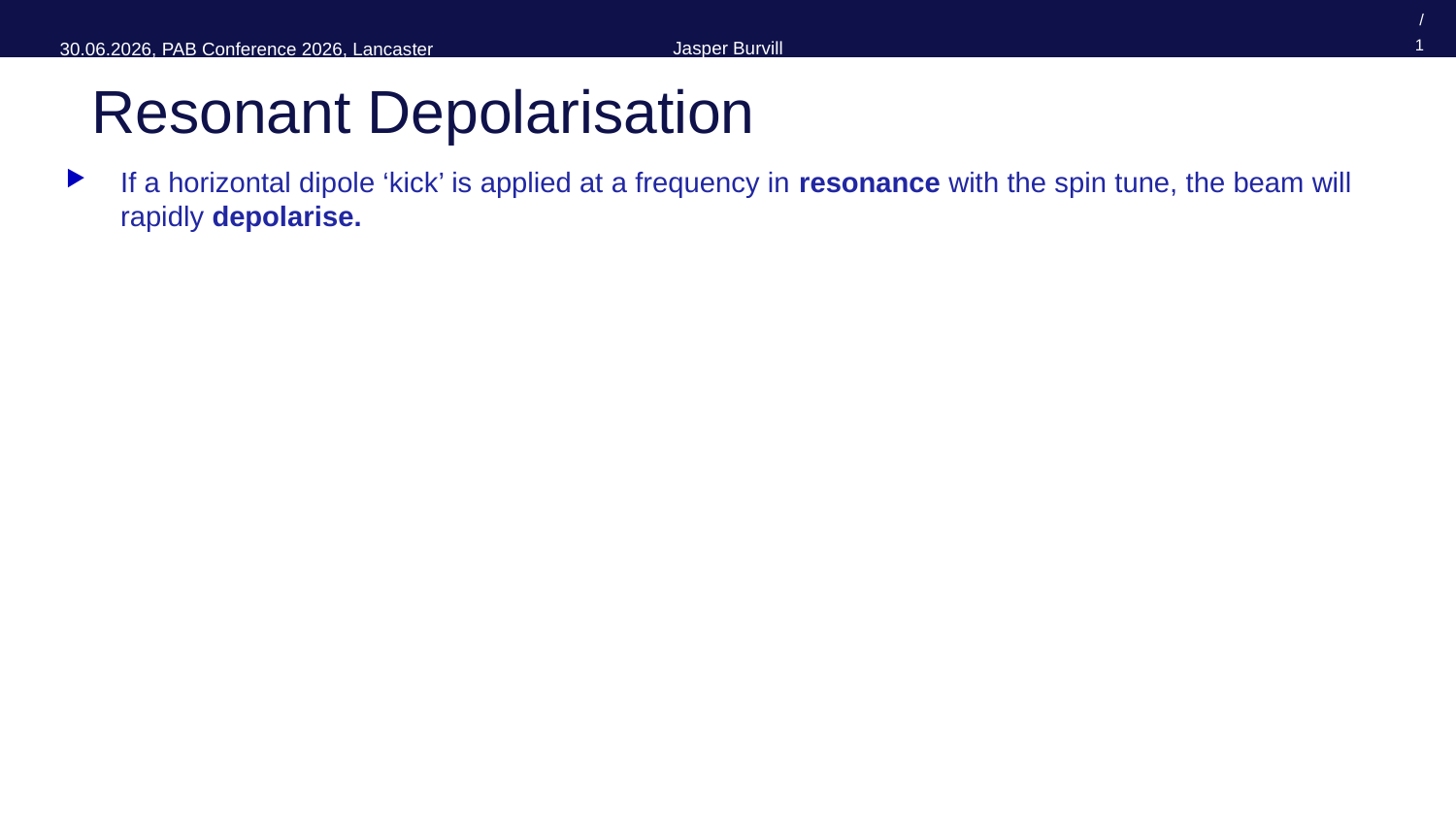

7 / 14
# Resonant Depolarisation
If a horizontal dipole ‘kick’ is applied at a frequency in resonance with the spin tune, the beam will rapidly depolarise.